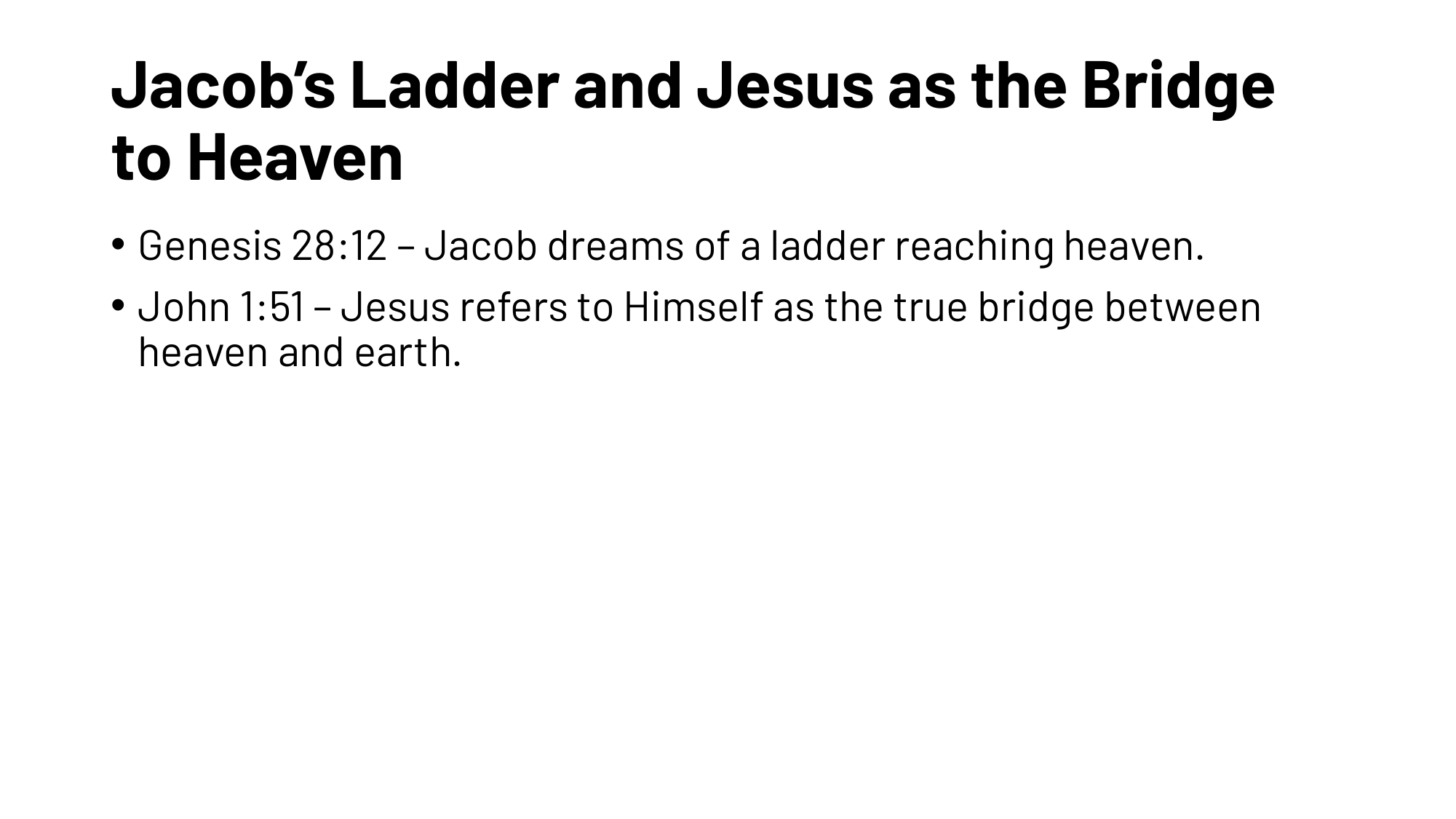

# Jacob’s Ladder and Jesus as the Bridge to Heaven
Genesis 28:12 – Jacob dreams of a ladder reaching heaven.
John 1:51 – Jesus refers to Himself as the true bridge between heaven and earth.